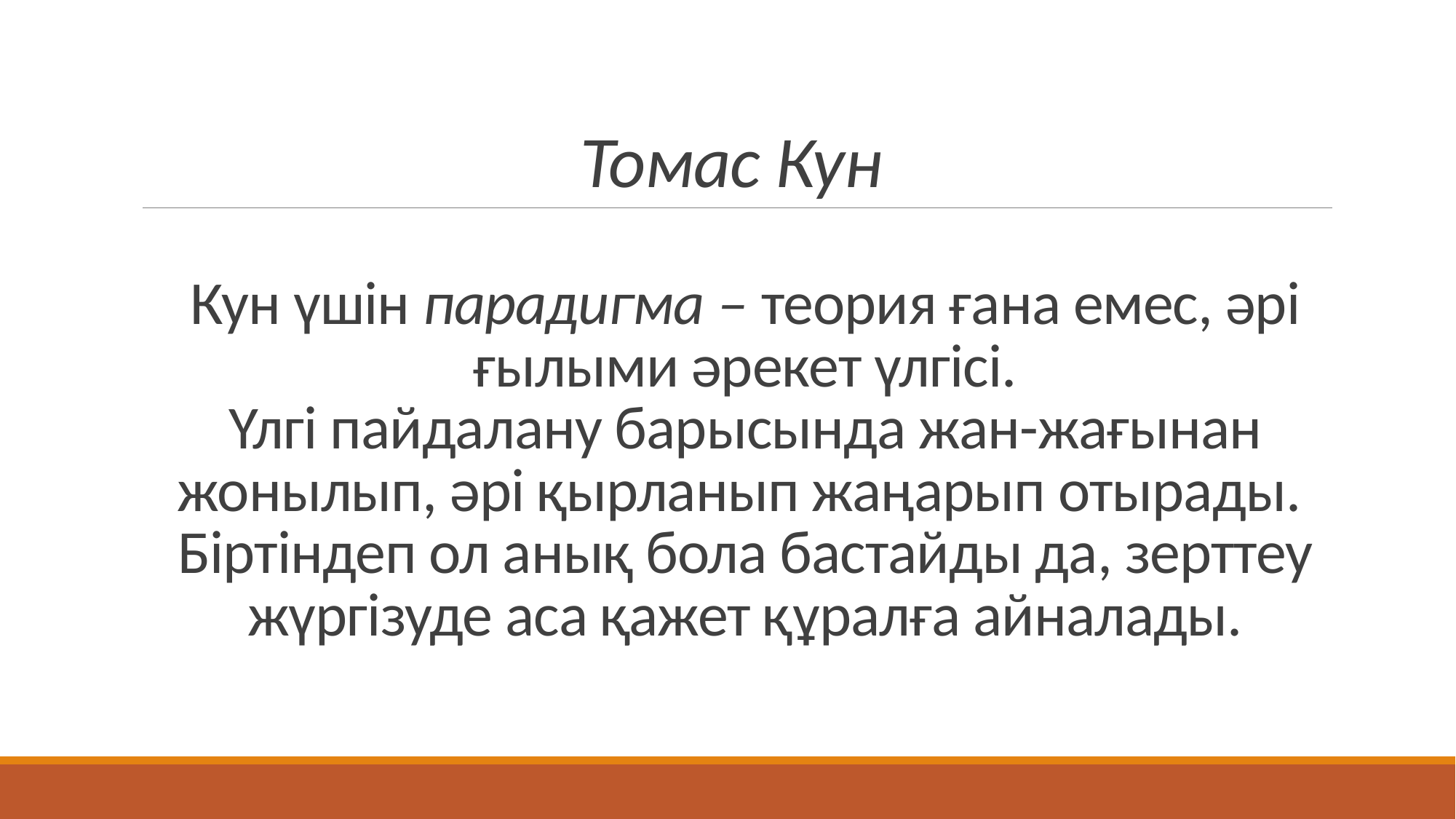

# Томас Кун

Кун үшін парадигма – теория ғана емес, әрі ғылыми әрекет үлгісі.
Үлгі пайдалану барысында жан-жағынан жонылып, әрі қырланып жаңарып отырады.  Біртіндеп ол анық бола бастайды да, зерттеу жүргізуде аса қажет құралға айналады.